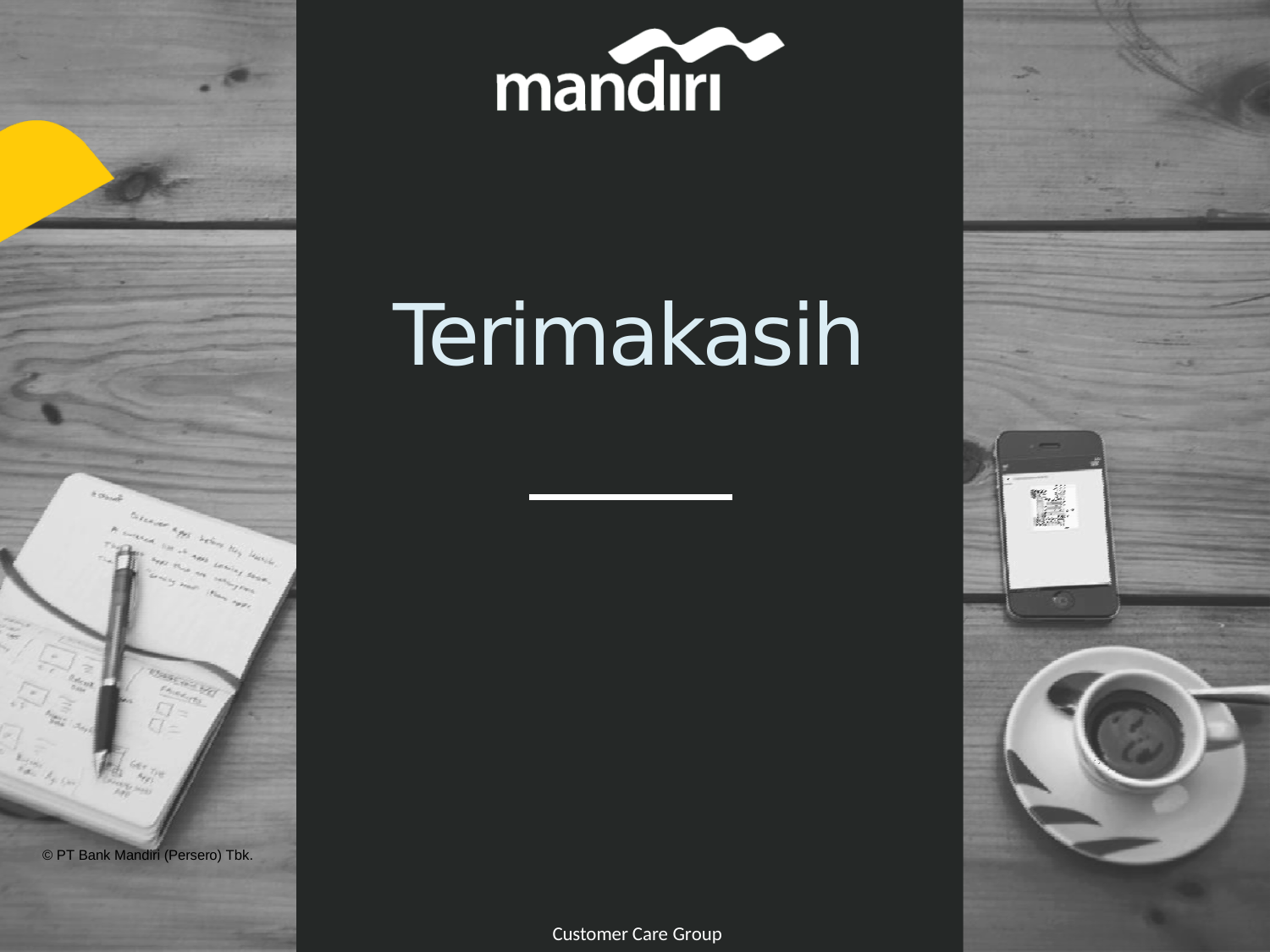

# Terimakasih
© PT Bank Mandiri (Persero) Tbk.
Customer Care Group